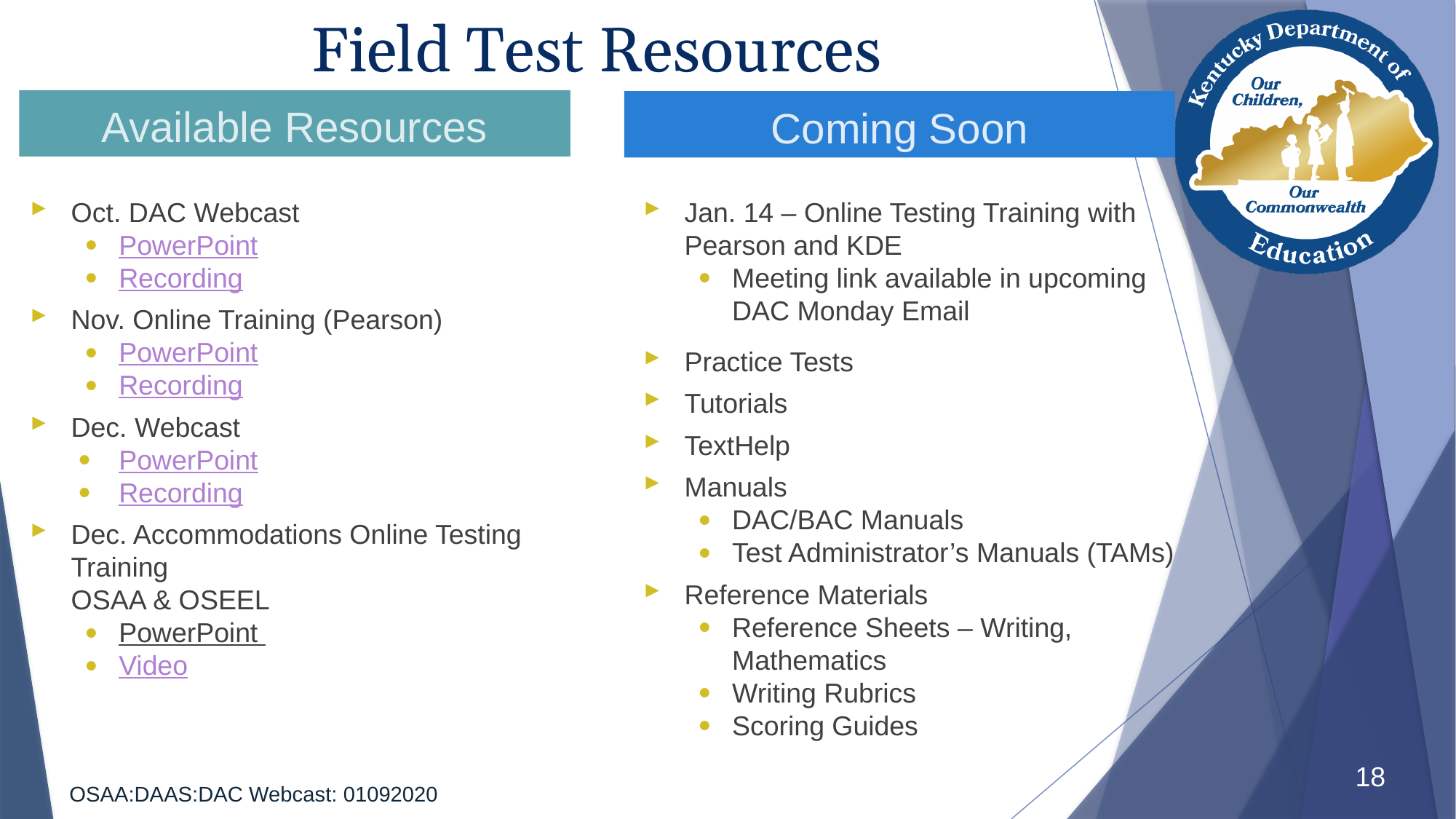

# Field Test Resources
Available Resources
Coming Soon
Oct. DAC Webcast
PowerPoint
Recording
Nov. Online Training (Pearson)
PowerPoint
Recording
Dec. Webcast
PowerPoint
Recording
Dec. Accommodations Online Testing Training
OSAA & OSEEL
PowerPoint
Video
Jan. 14 – Online Testing Training with Pearson and KDE
Meeting link available in upcoming DAC Monday Email
Practice Tests
Tutorials
TextHelp
Manuals
DAC/BAC Manuals
Test Administrator’s Manuals (TAMs)
Reference Materials
Reference Sheets – Writing, Mathematics
Writing Rubrics
Scoring Guides
18
OSAA:DAAS:DAC Webcast: 01092020